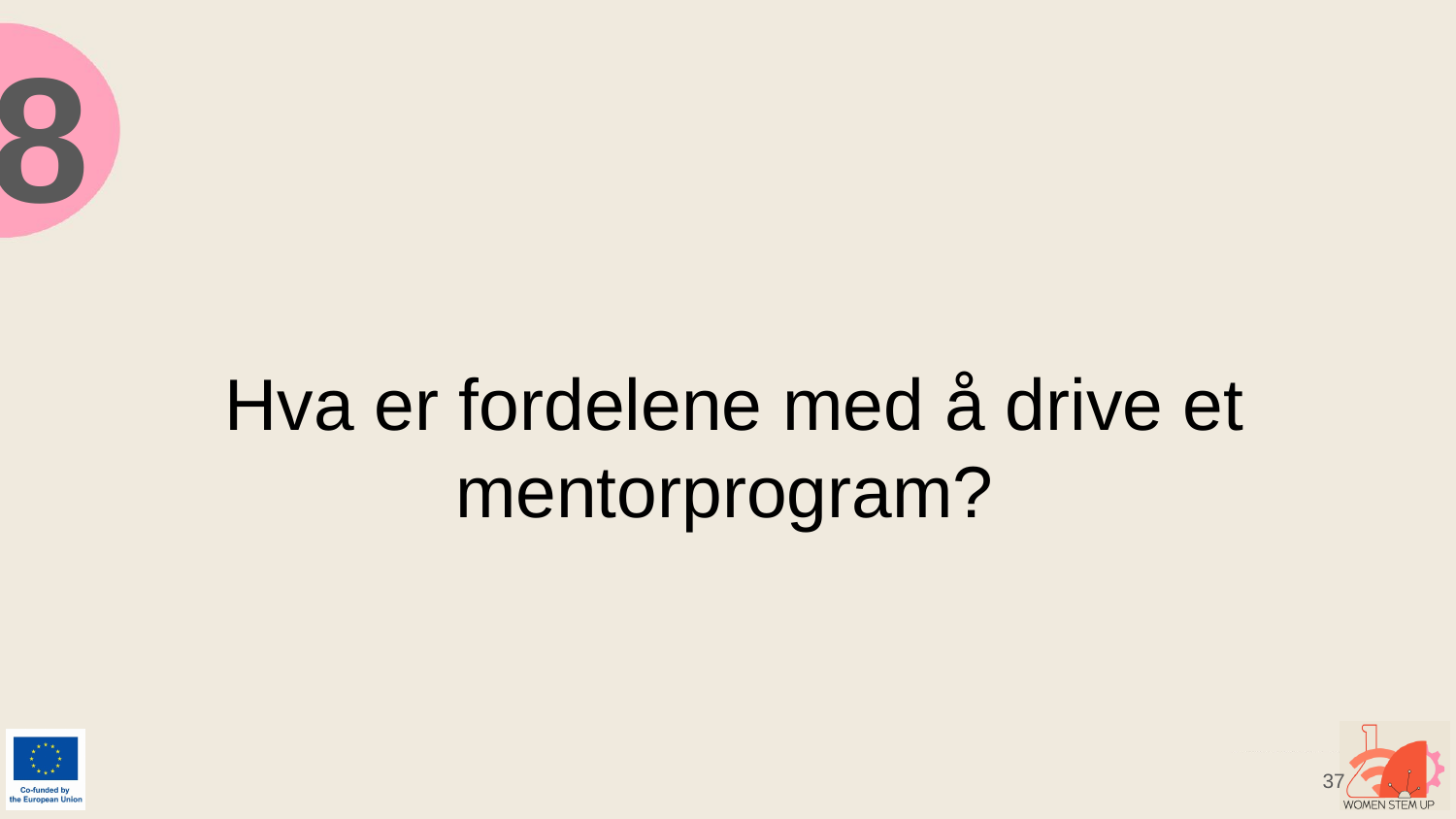

8
# Hva er fordelene med å drive et mentorprogram?
37